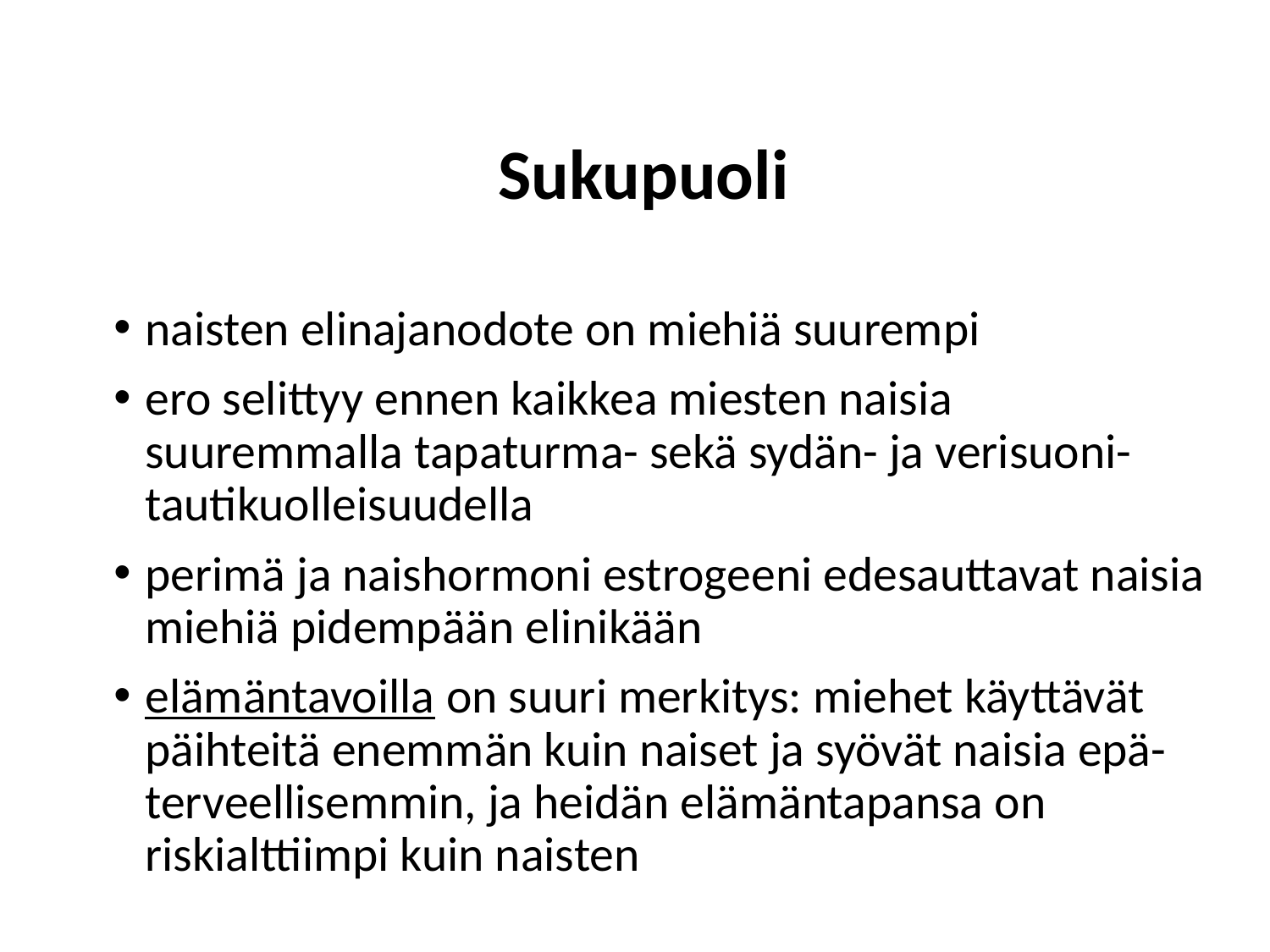

# Sukupuoli
naisten elinajanodote on miehiä suurempi
ero selittyy ennen kaikkea miesten naisia suuremmalla tapaturma- sekä sydän- ja verisuoni-tautikuolleisuudella
perimä ja naishormoni estrogeeni edesauttavat naisia miehiä pidempään elinikään
elämäntavoilla on suuri merkitys: miehet käyttävät päihteitä enemmän kuin naiset ja syövät naisia epä-terveellisemmin, ja heidän elämäntapansa on riskialttiimpi kuin naisten